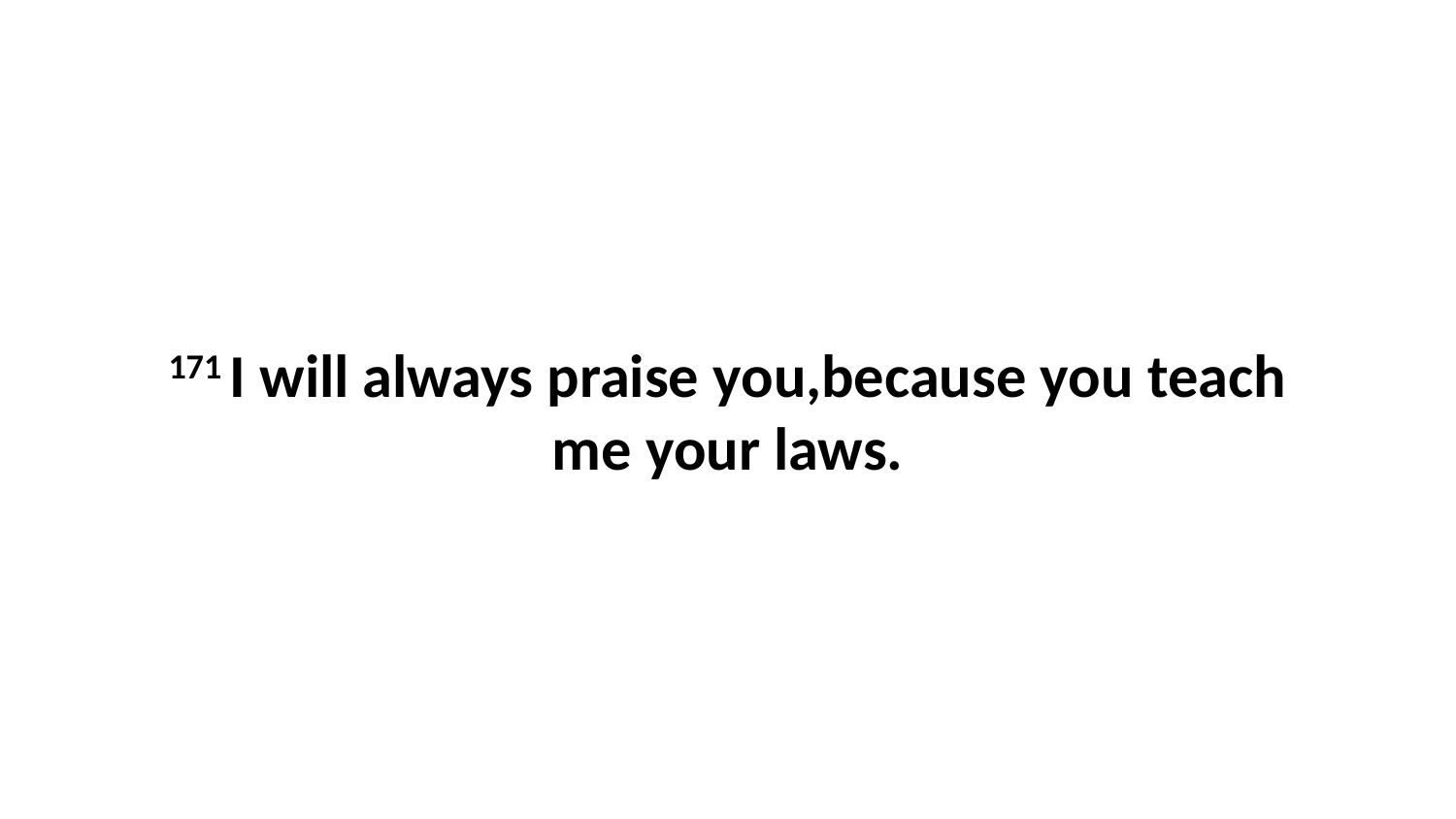

171 I will always praise you,because you teach me your laws.